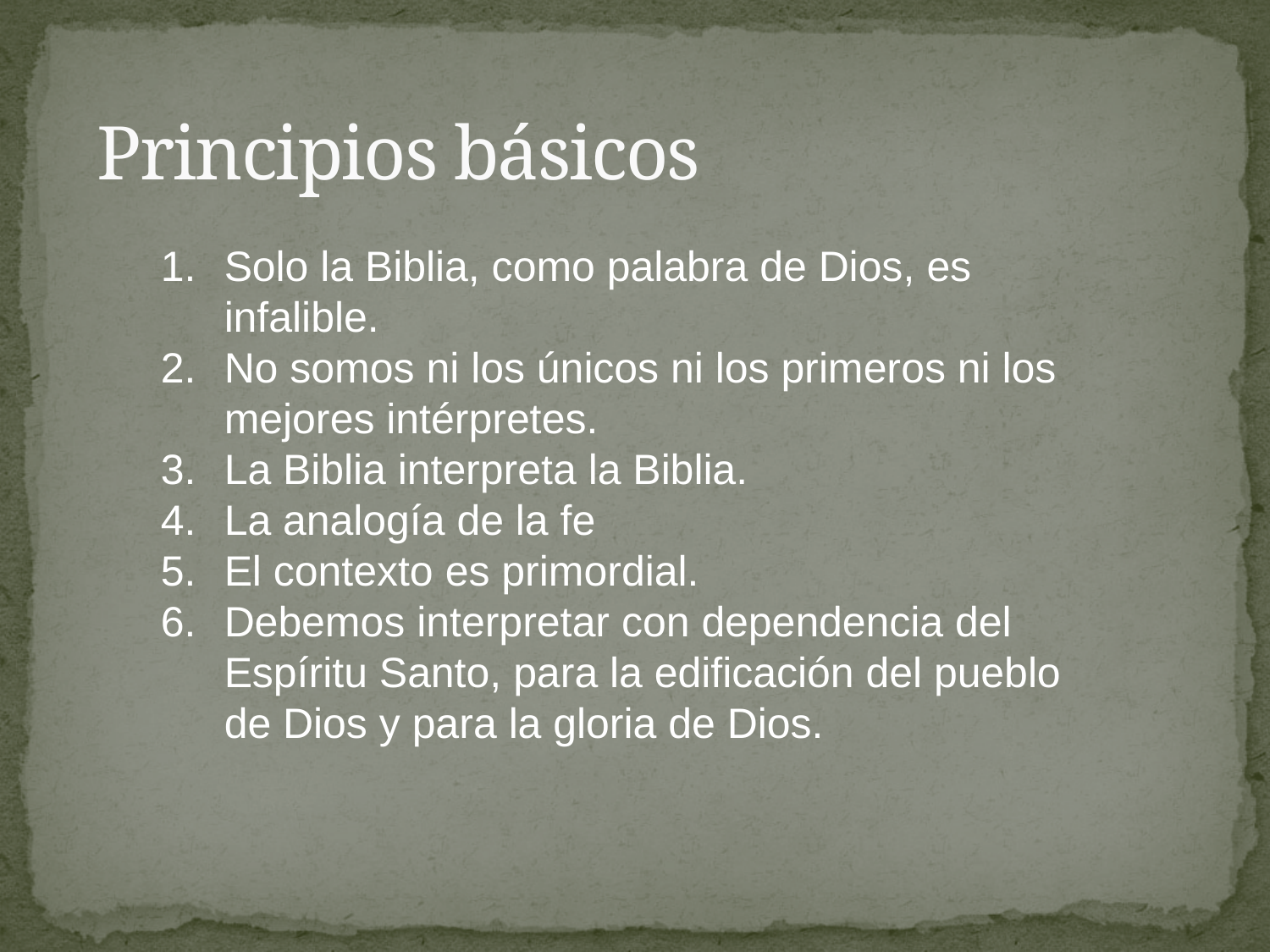

# Principios básicos
Solo la Biblia, como palabra de Dios, es infalible.
No somos ni los únicos ni los primeros ni los mejores intérpretes.
La Biblia interpreta la Biblia.
La analogía de la fe
El contexto es primordial.
Debemos interpretar con dependencia del Espíritu Santo, para la edificación del pueblo de Dios y para la gloria de Dios.